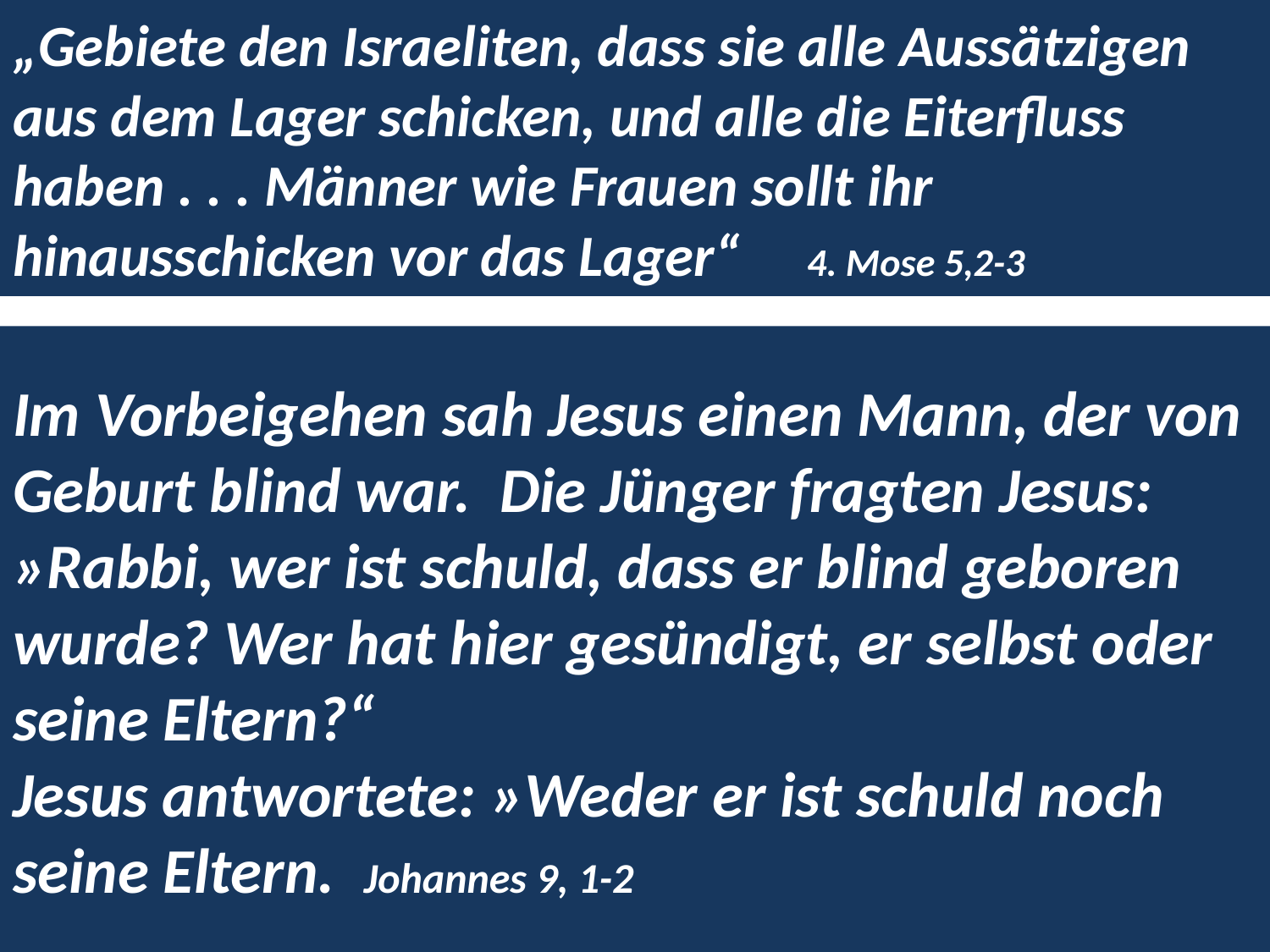

„Gebiete den Israeliten, dass sie alle Aussätzigen  aus dem Lager schicken, und alle die Eiterfluss haben . . . Männer wie Frauen sollt ihr hinausschicken vor das Lager“     4. Mose 5,2-3
# Im Vorbeigehen sah Jesus einen Mann, der von Geburt blind war.  Die Jünger fragten Jesus: »Rabbi, wer ist schuld, dass er blind geboren wurde? Wer hat hier gesündigt, er selbst oder seine Eltern?“ Jesus antwortete: »Weder er ist schuld noch seine Eltern.  Johannes 9, 1-2